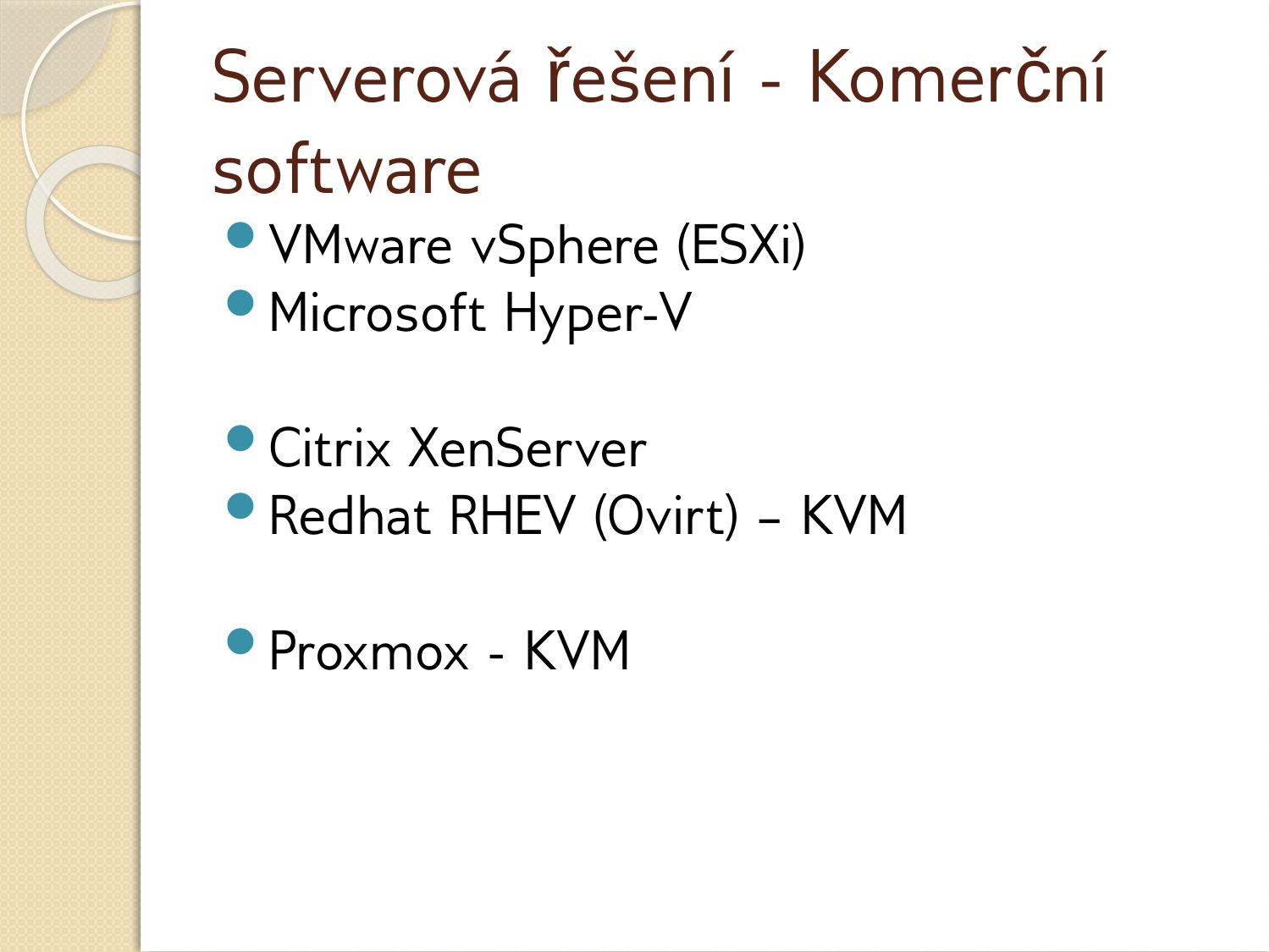

Serverová řešení - Komerční software
VMware vSphere (ESXi)
Microsoft Hyper-V

Citrix XenServer
Redhat RHEV (Ovirt) – KVM

Proxmox - KVM